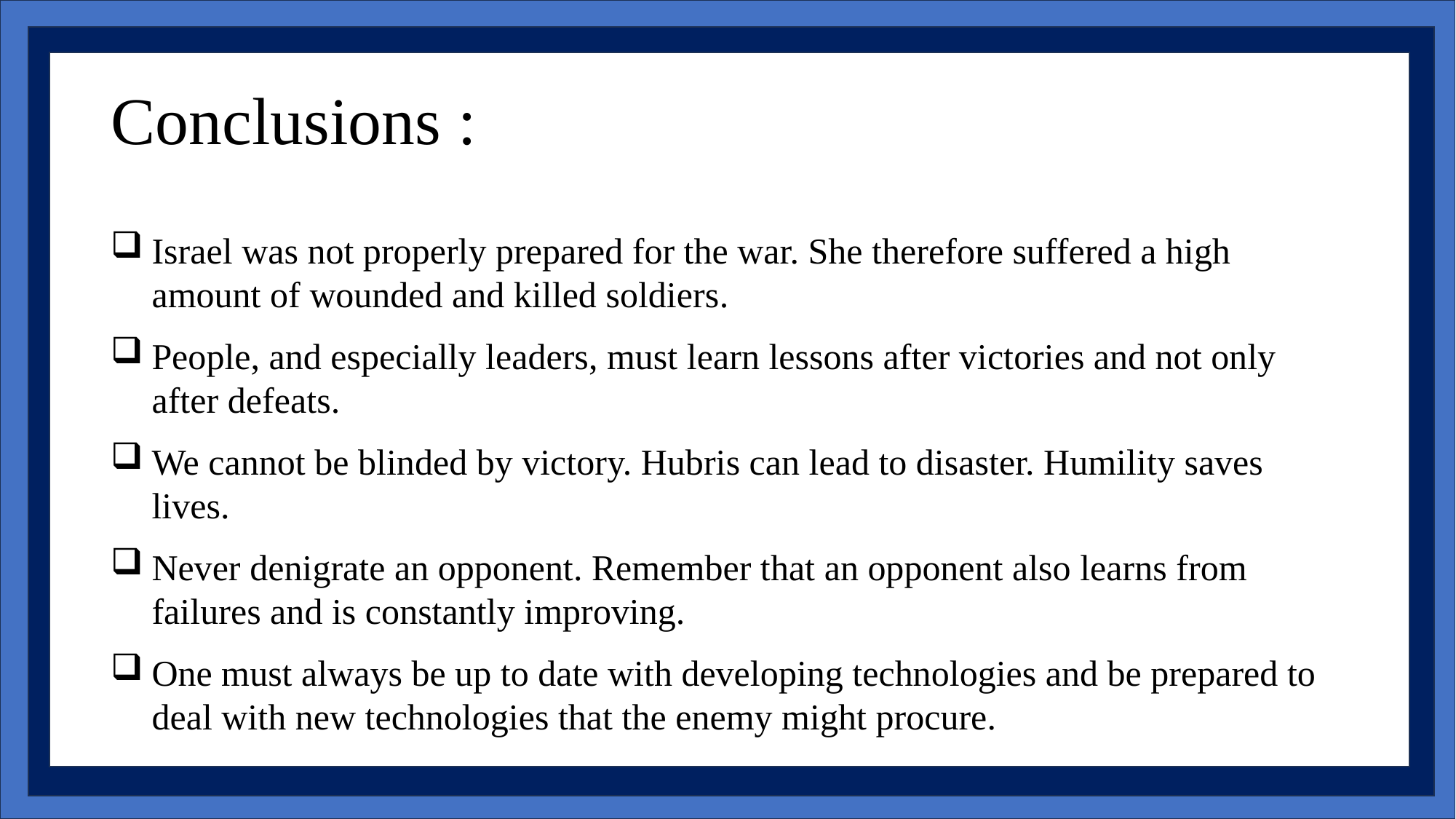

# Conclusions :

Israel was not properly prepared for the war. She therefore suffered a high amount of wounded and killed soldiers.
People, and especially leaders, must learn lessons after victories and not only after defeats.
We cannot be blinded by victory. Hubris can lead to disaster. Humility saves lives.
Never denigrate an opponent. Remember that an opponent also learns from failures and is constantly improving.
One must always be up to date with developing technologies and be prepared to deal with new technologies that the enemy might procure.